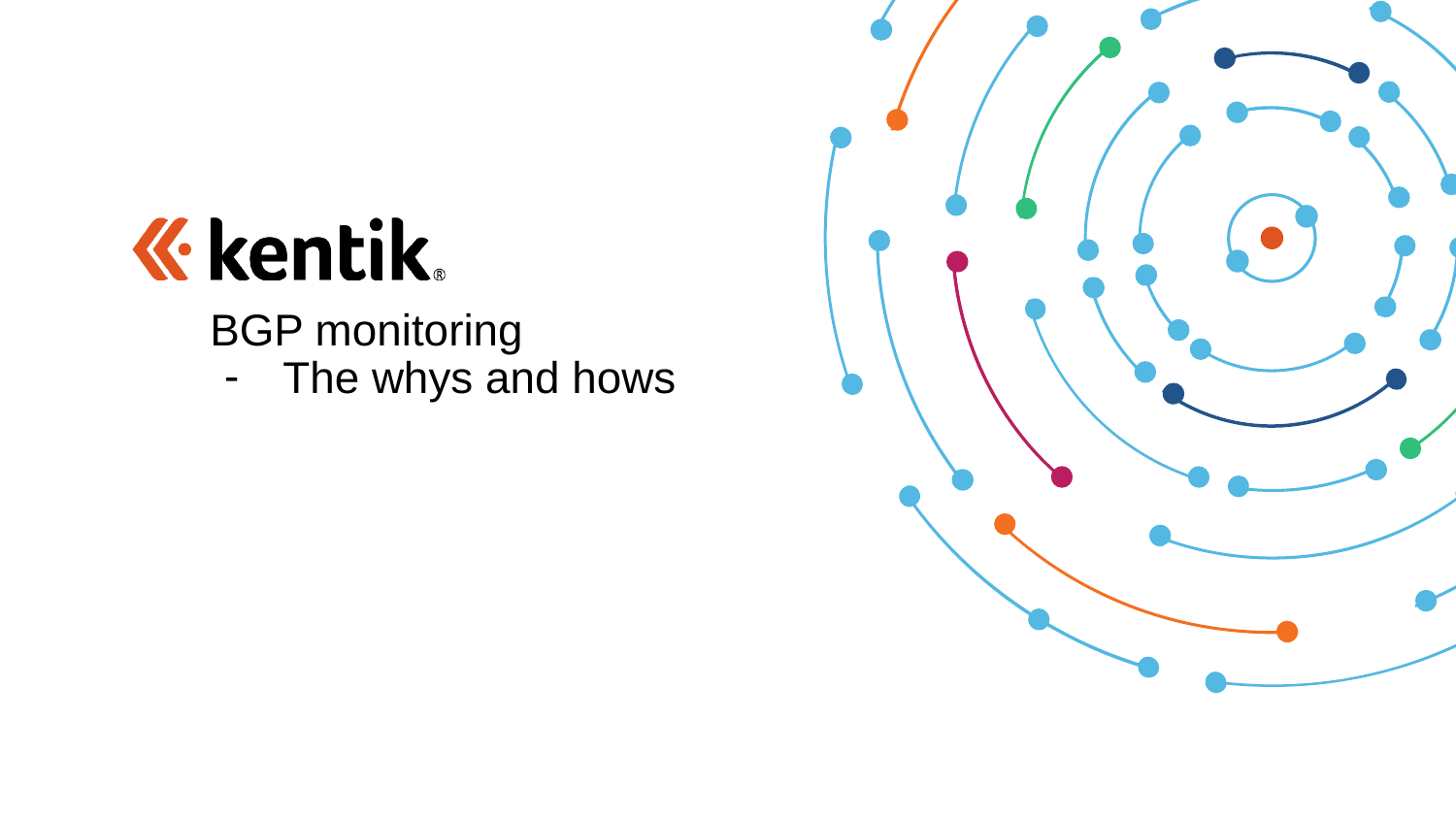

# BGP monitoring
The whys and hows